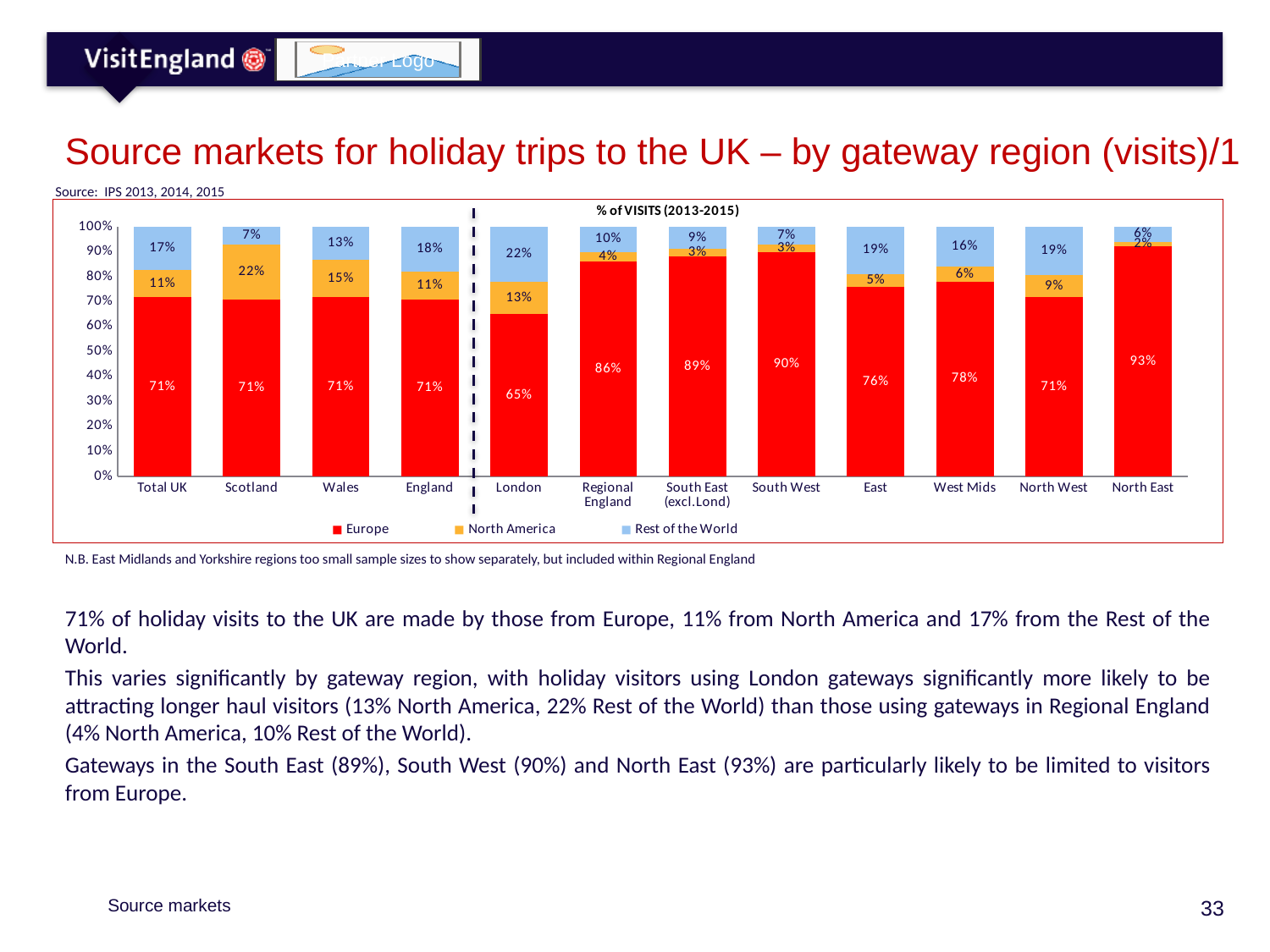

# Source markets for holiday trips to the UK – by gateway region (visits)/1
Source:  IPS 2013, 2014, 2015

### Chart

| Category | Europe | North America | Rest of the World |
|---|---|---|---|
| Total UK | 0.71 | 0.11 | 0.17 |
| Scotland | 0.71 | 0.22 | 0.07 |
| Wales | 0.71 | 0.15 | 0.13 |
| England | 0.71 | 0.11 | 0.18 |
| London | 0.65 | 0.13 | 0.22 |
| Regional England | 0.86 | 0.04 | 0.1 |
| South East (excl.Lond) | 0.89 | 0.03 | 0.09 |
| South West | 0.9 | 0.03 | 0.07 |
| East | 0.76 | 0.05 | 0.19 |
| West Mids | 0.78 | 0.06 | 0.16 |
| North West | 0.71 | 0.09 | 0.19 |
| North East | 0.93 | 0.02 | 0.06 |
N.B. East Midlands and Yorkshire regions too small sample sizes to show separately, but included within Regional England
71% of holiday visits to the UK are made by those from Europe, 11% from North America and 17% from the Rest of the World.
This varies significantly by gateway region, with holiday visitors using London gateways significantly more likely to be attracting longer haul visitors (13% North America, 22% Rest of the World) than those using gateways in Regional England (4% North America, 10% Rest of the World).
Gateways in the South East (89%), South West (90%) and North East (93%) are particularly likely to be limited to visitors from Europe.
Source markets